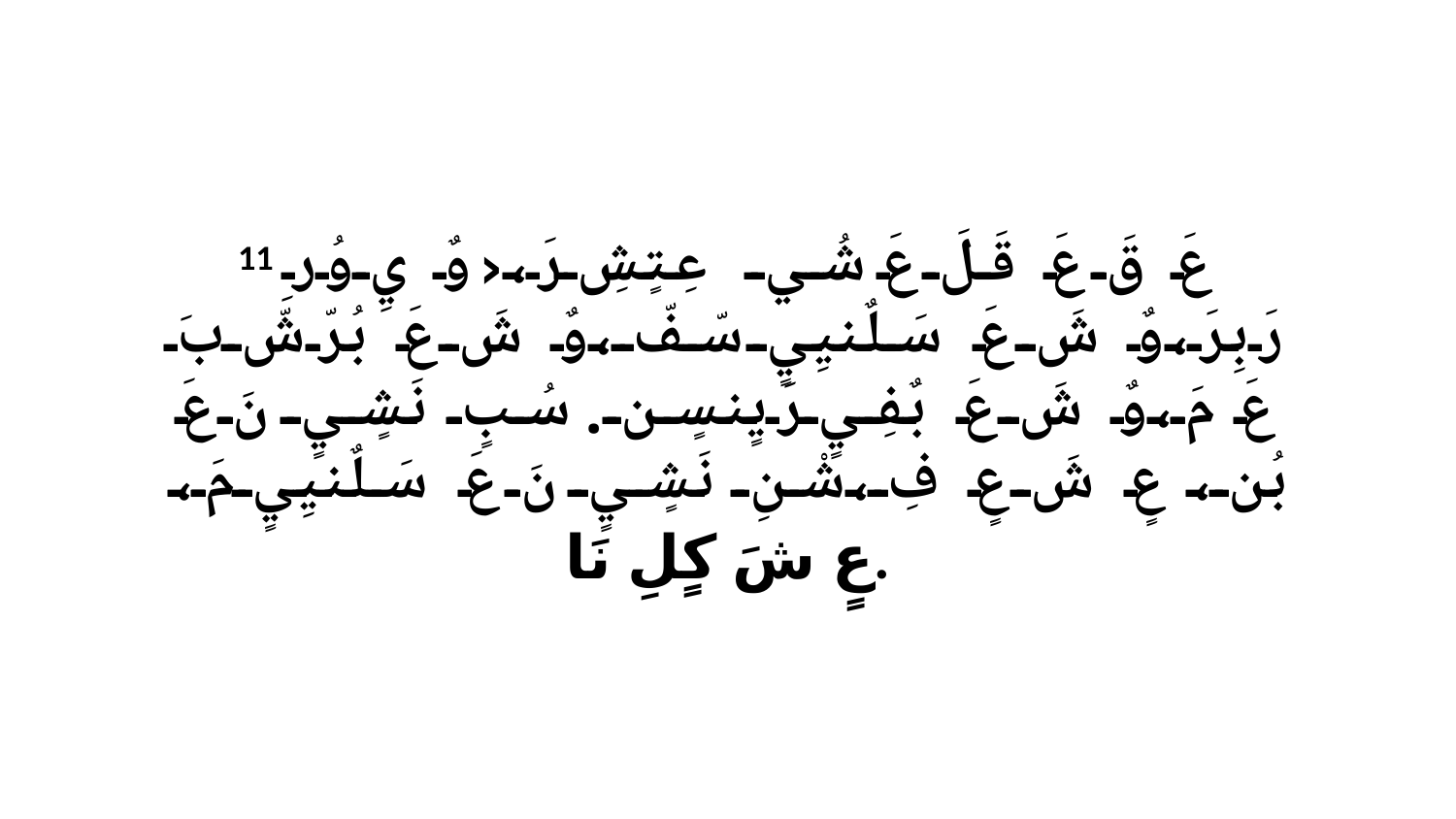

11 عَ قَ عَ قَلَ عَ شُي عِتٍشِ رَ،‹وٌ يِ وُرِ رَبِرَ،وٌ شَ عَ سَلٌنيِيٍ سّفّ،وٌ شَ عَ بُرّشّ بَ عَ مَ،وٌ شَ عَ بٌفِيٍ رَيٍنسٍن.سُبٍ نَشٍيٍ نَ عَ بُن، عٍ شَ عٍ فِ،شْنِ نَشٍيٍ نَ عَ سَلٌنيِيٍ مَ، عٍ شَ كٍلِ نَا.